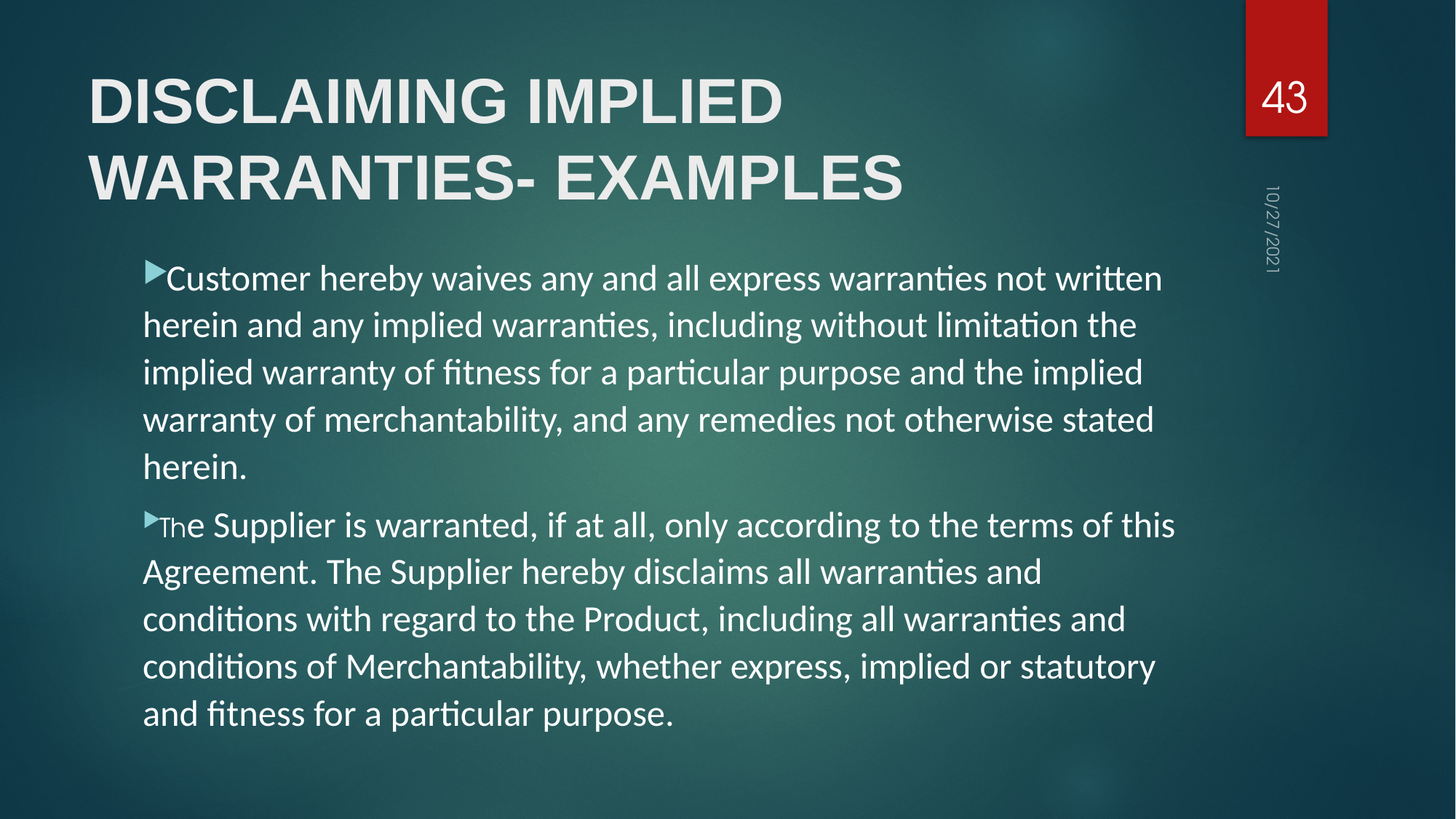

43
# Disclaiming Implied Warranties- Examples
10/27/2021
Customer hereby waives any and all express warranties not written herein and any implied warranties, including without limitation the implied warranty of fitness for a particular purpose and the implied warranty of merchantability, and any remedies not otherwise stated herein.
The Supplier is warranted, if at all, only according to the terms of this Agreement. The Supplier hereby disclaims all warranties and conditions with regard to the Product, including all warranties and conditions of Merchantability, whether express, implied or statutory and fitness for a particular purpose.